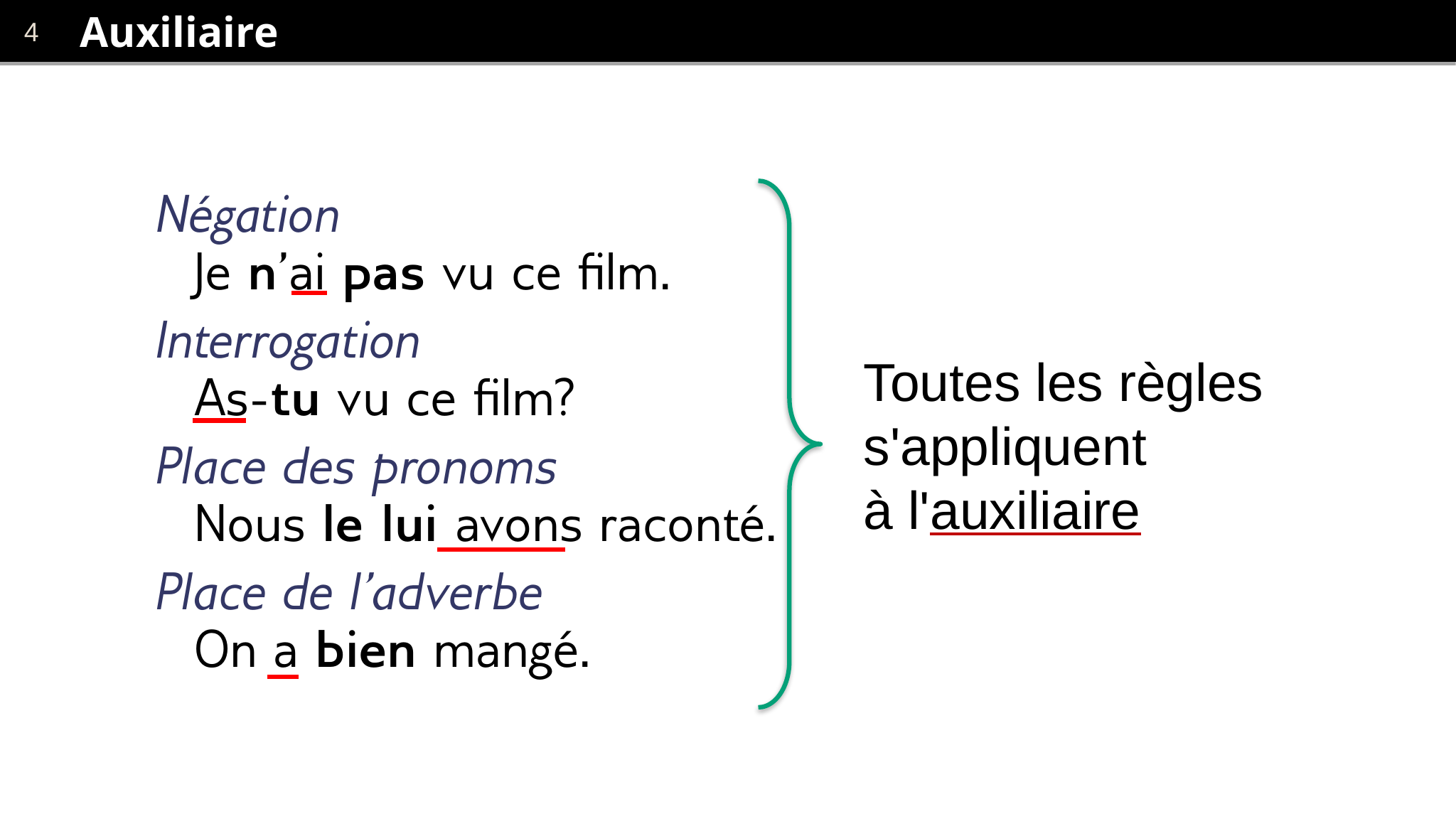

# Auxiliaire

Négation
Je n’ai pas vu ce film.
Interrogation
As-tu vu ce film?
Place des pronoms
Nous le lui avons raconté.
Place de l’adverbe
On a bien mangé.
Toutes les règles
s'appliquent
à l'auxiliaire